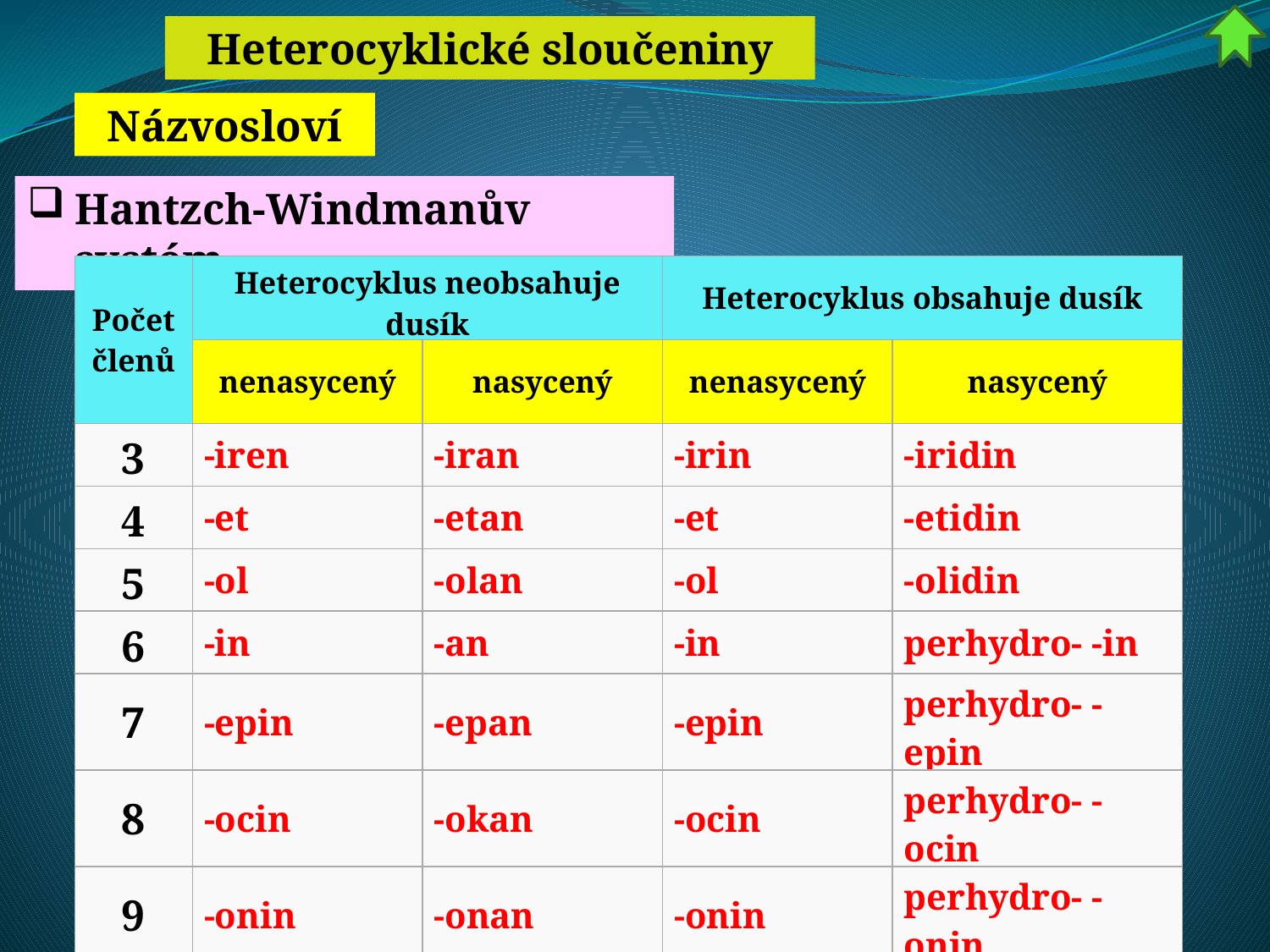

Heterocyklické sloučeniny
Názvosloví
Hantzch-Windmanův systém
| Počet členů | Heterocyklus neobsahuje dusík |  | Heterocyklus obsahuje dusík |  |
| --- | --- | --- | --- | --- |
|  | nenasycený | nasycený | nenasycený | nasycený |
| 3 | -iren | -iran | -irin | -iridin |
| 4 | -et | -etan | -et | -etidin |
| 5 | -ol | -olan | -ol | -olidin |
| 6 | -in | -an | -in | perhydro- -in |
| 7 | -epin | -epan | -epin | perhydro- -epin |
| 8 | -ocin | -okan | -ocin | perhydro- -ocin |
| 9 | -onin | -onan | -onin | perhydro- -onin |
| 10 | -ecin | -ekan | -ecin | perhydro- -ecin |